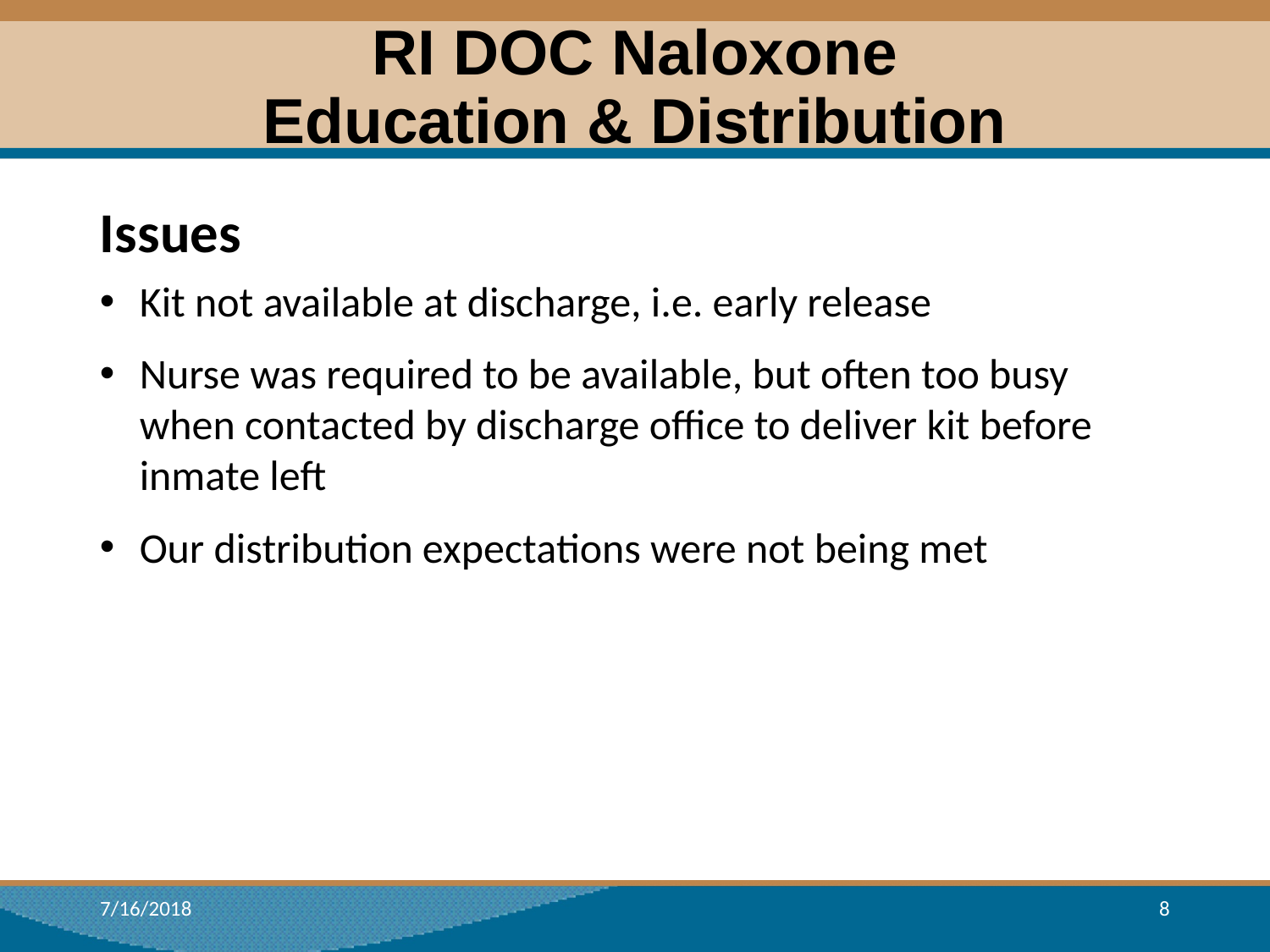

# RI DOC Naloxone Education & Distribution
Issues
Kit not available at discharge, i.e. early release
Nurse was required to be available, but often too busy when contacted by discharge office to deliver kit before inmate left
Our distribution expectations were not being met
7/16/2018
8